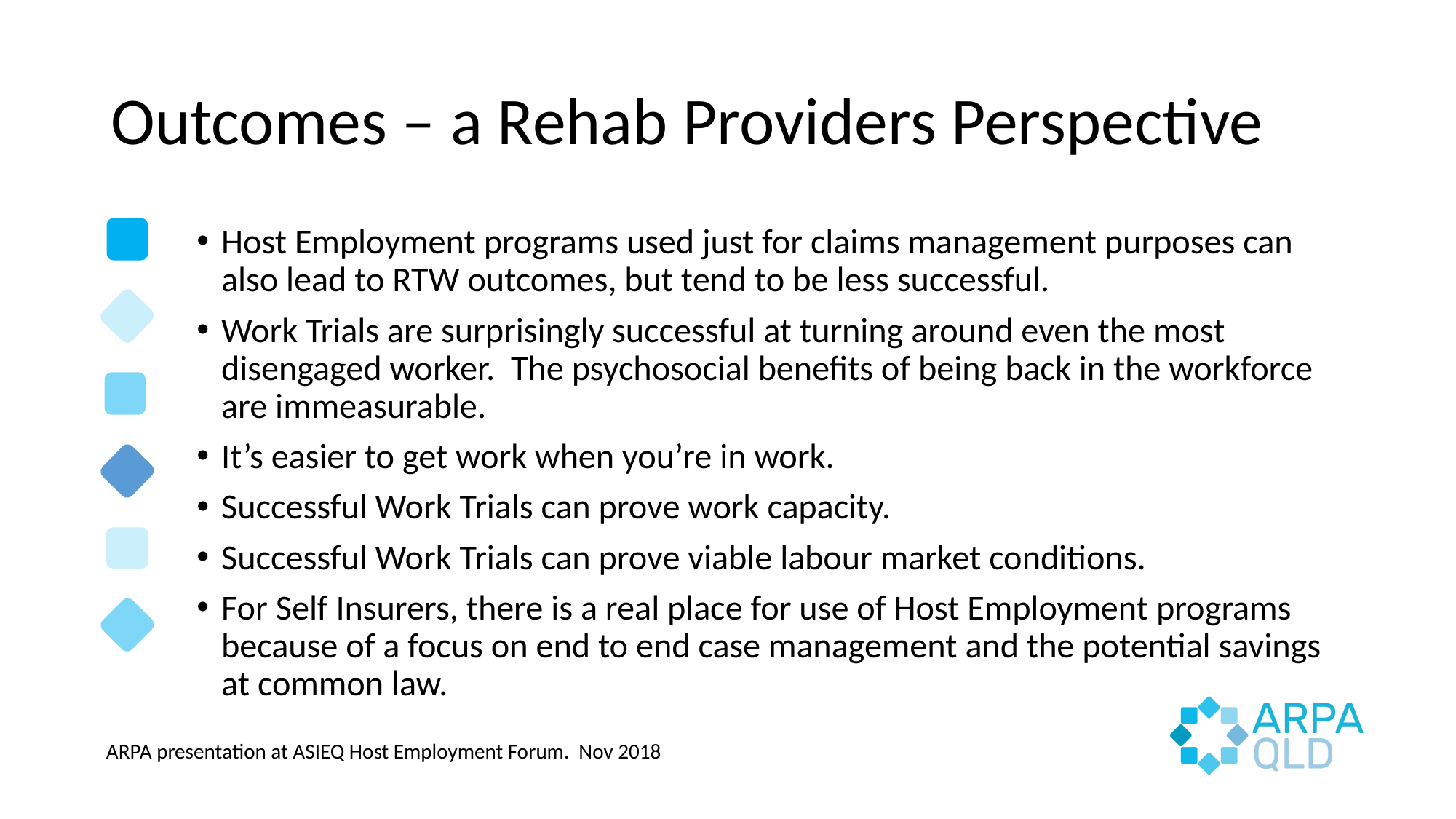

# Outcomes – a Rehab Providers Perspective
Host Employment programs used just for claims management purposes can also lead to RTW outcomes, but tend to be less successful.
Work Trials are surprisingly successful at turning around even the most disengaged worker.  The psychosocial benefits of being back in the workforce are immeasurable.
It’s easier to get work when you’re in work.
Successful Work Trials can prove work capacity.
Successful Work Trials can prove viable labour market conditions.
For Self Insurers, there is a real place for use of Host Employment programs because of a focus on end to end case management and the potential savings at common law.
ARPA presentation at ASIEQ Host Employment Forum.  Nov 2018